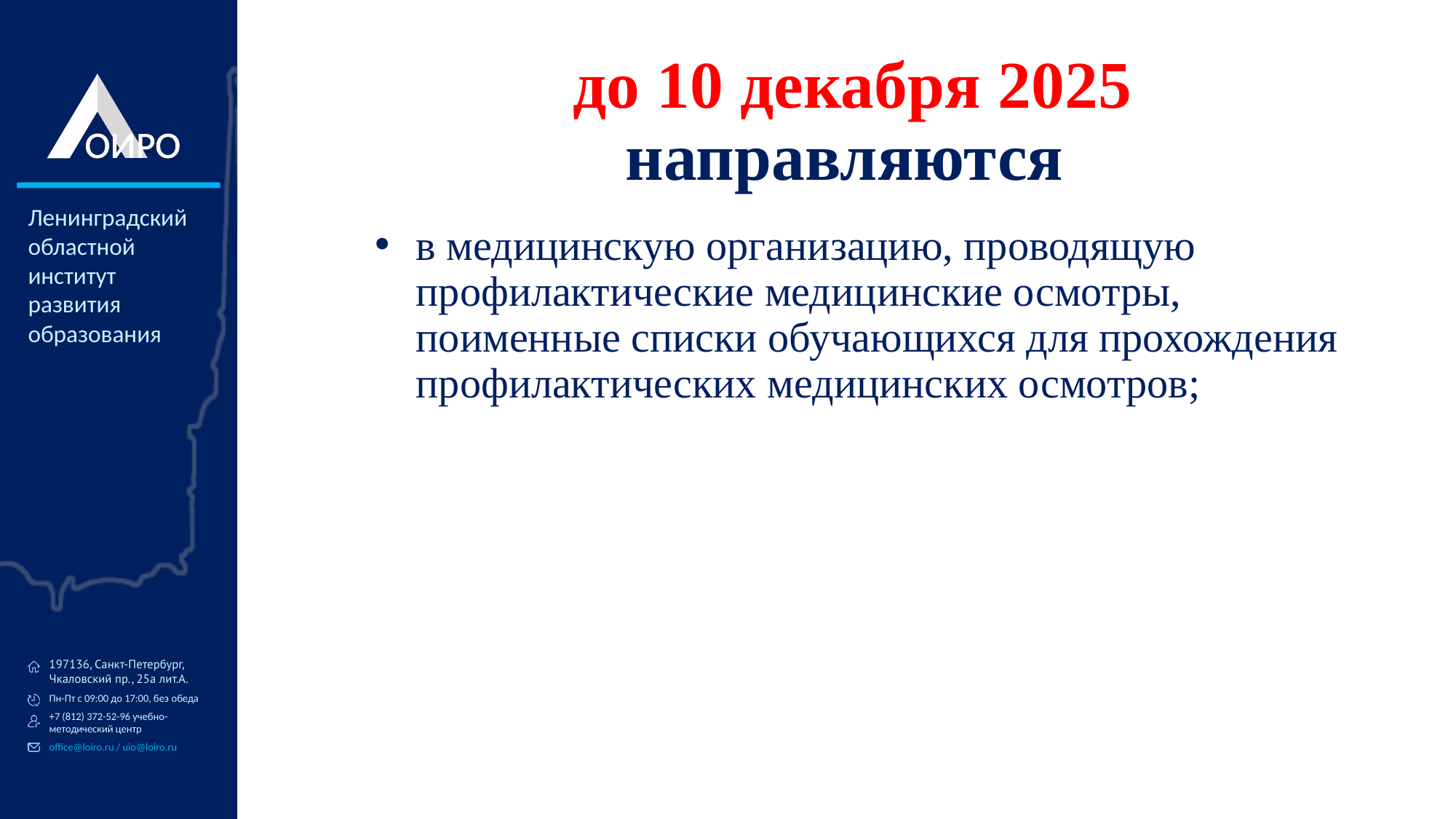

# до 10 декабря 2025 направляются
в медицинскую организацию, проводящую профилактические медицинские осмотры, поименные списки обучающихся для прохождения профилактических медицинских осмотров;